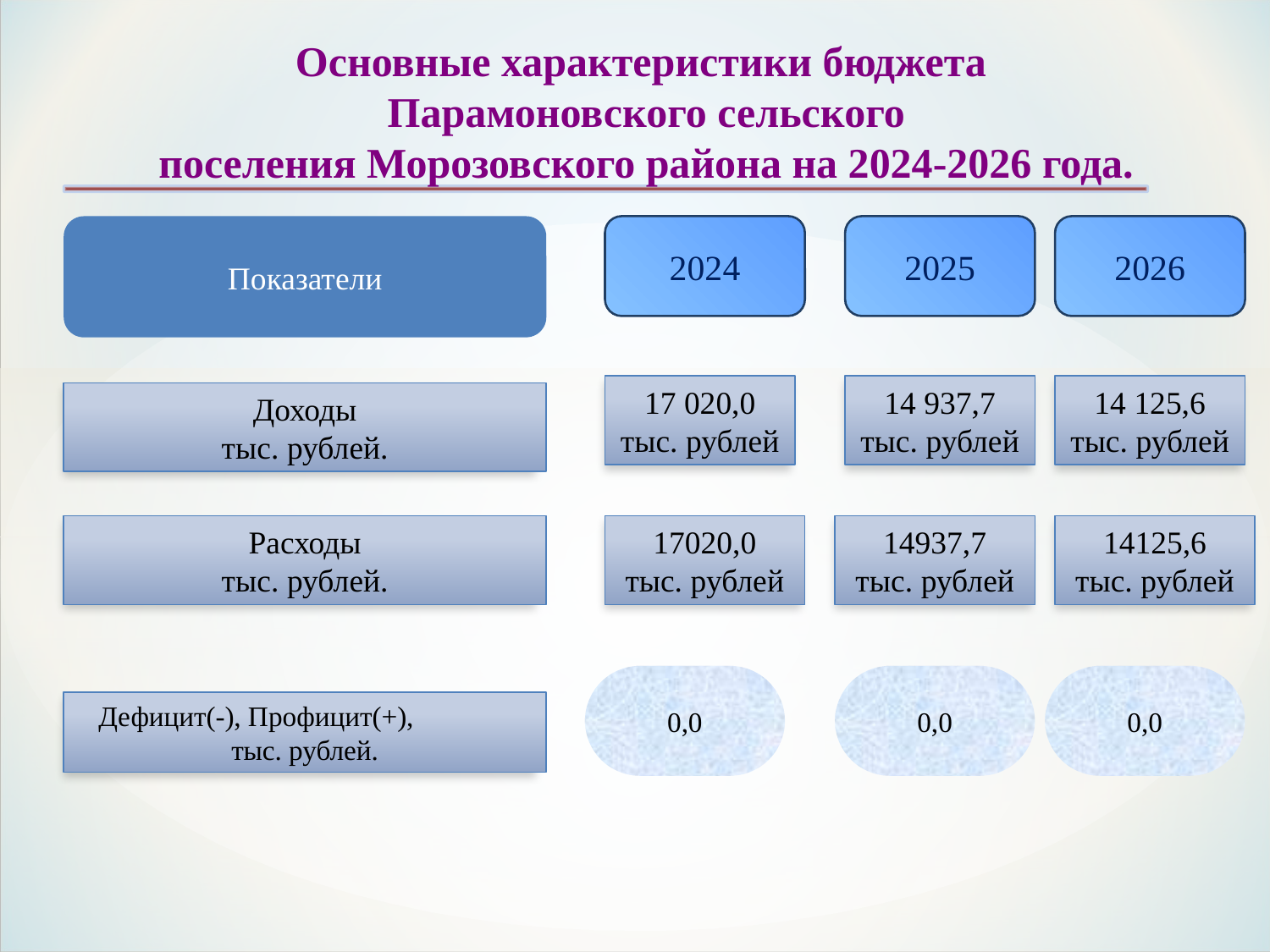

Основные характеристики бюджета
Парамоновского сельского
поселения Морозовского района на 2024-2026 года.

Показатели
2024
2025
2026
17 020,0
тыс. рублей
14 937,7
тыс. рублей
14 125,6 тыс. рублей
Доходы
тыс. рублей.
Расходы
тыс. рублей.
17020,0
тыс. рублей
14937,7
тыс. рублей
14125,6
тыс. рублей
0,0
0,0
0,0
  Дефицит(-), Профицит(+),                 тыс. рублей.